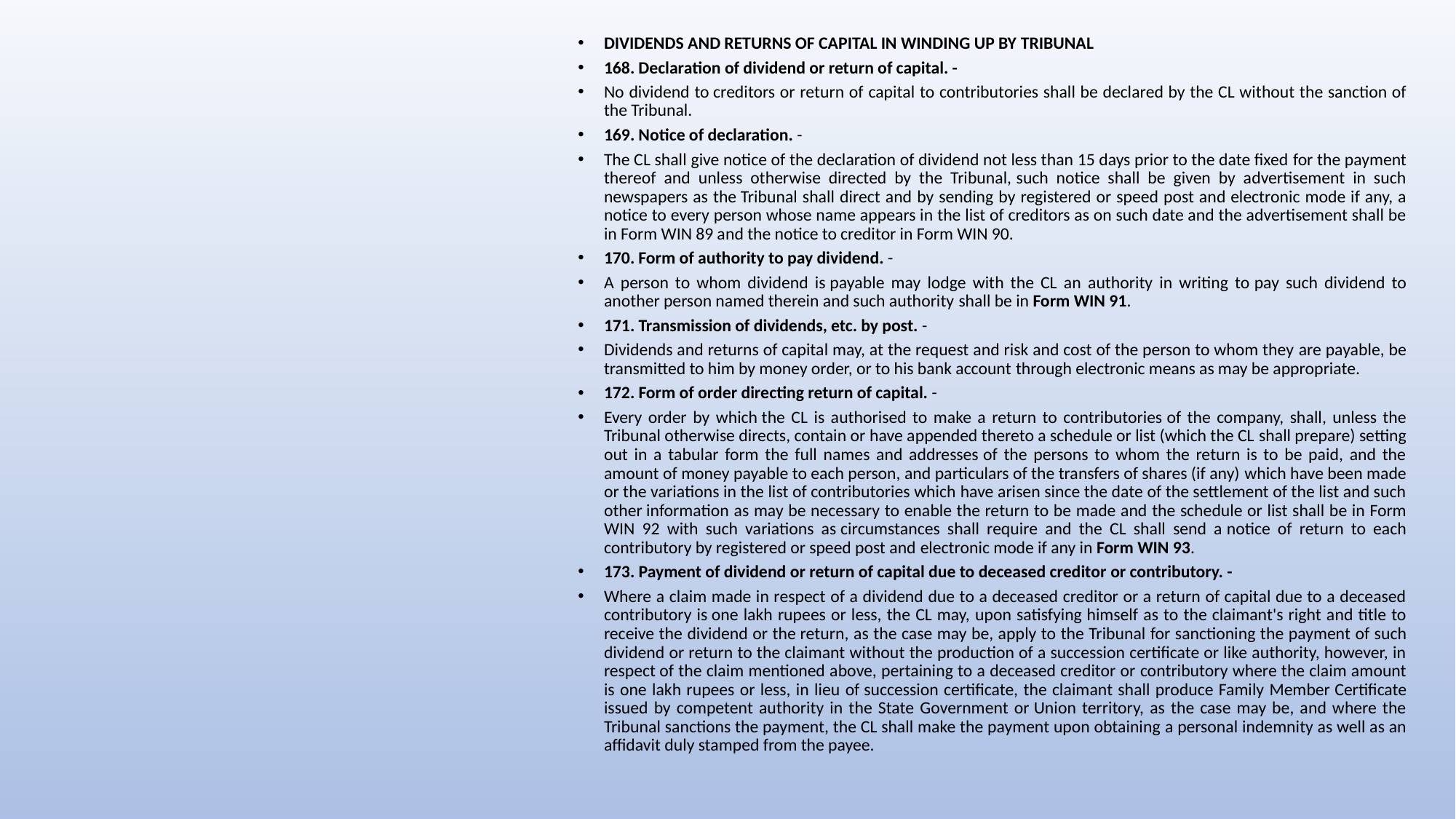

DIVIDENDS AND RETURNS OF CAPITAL IN WINDING UP BY TRIBUNAL
168. Declaration of dividend or return of capital. -
No dividend to creditors or return of capital to contributories shall be declared by the CL without the sanction of the Tribunal.
169. Notice of declaration. -
The CL shall give notice of the declaration of dividend not less than 15 days prior to the date fixed for the payment thereof and unless otherwise directed by the Tribunal, such notice shall be given by advertisement in such newspapers as the Tribunal shall direct and by sending by registered or speed post and electronic mode if any, a notice to every person whose name appears in the list of creditors as on such date and the advertisement shall be in Form WIN 89 and the notice to creditor in Form WIN 90.
170. Form of authority to pay dividend. -
A person to whom dividend is payable may lodge with the CL an authority in writing to pay such dividend to another person named therein and such authority shall be in Form WIN 91.
171. Transmission of dividends, etc. by post. -
Dividends and returns of capital may, at the request and risk and cost of the person to whom they are payable, be transmitted to him by money order, or to his bank account through electronic means as may be appropriate.
172. Form of order directing return of capital. -
Every order by which the CL is authorised to make a return to contributories of the company, shall, unless the Tribunal otherwise directs, contain or have appended thereto a schedule or list (which the CL shall prepare) setting out in a tabular form the full names and addresses of the persons to whom the return is to be paid, and the amount of money payable to each person, and particulars of the transfers of shares (if any) which have been made or the variations in the list of contributories which have arisen since the date of the settlement of the list and such other information as may be necessary to enable the return to be made and the schedule or list shall be in Form WIN 92 with such variations as circumstances shall require and the CL shall send a notice of return to each contributory by registered or speed post and electronic mode if any in Form WIN 93.
173. Payment of dividend or return of capital due to deceased creditor or contributory. -
Where a claim made in respect of a dividend due to a deceased creditor or a return of capital due to a deceased contributory is one lakh rupees or less, the CL may, upon satisfying himself as to the claimant's right and title to receive the dividend or the return, as the case may be, apply to the Tribunal for sanctioning the payment of such dividend or return to the claimant without the production of a succession certificate or like authority, however, in respect of the claim mentioned above, pertaining to a deceased creditor or contributory where the claim amount is one lakh rupees or less, in lieu of succession certificate, the claimant shall produce Family Member Certificate issued by competent authority in the State Government or Union territory, as the case may be, and where the Tribunal sanctions the payment, the CL shall make the payment upon obtaining a personal indemnity as well as an affidavit duly stamped from the payee.